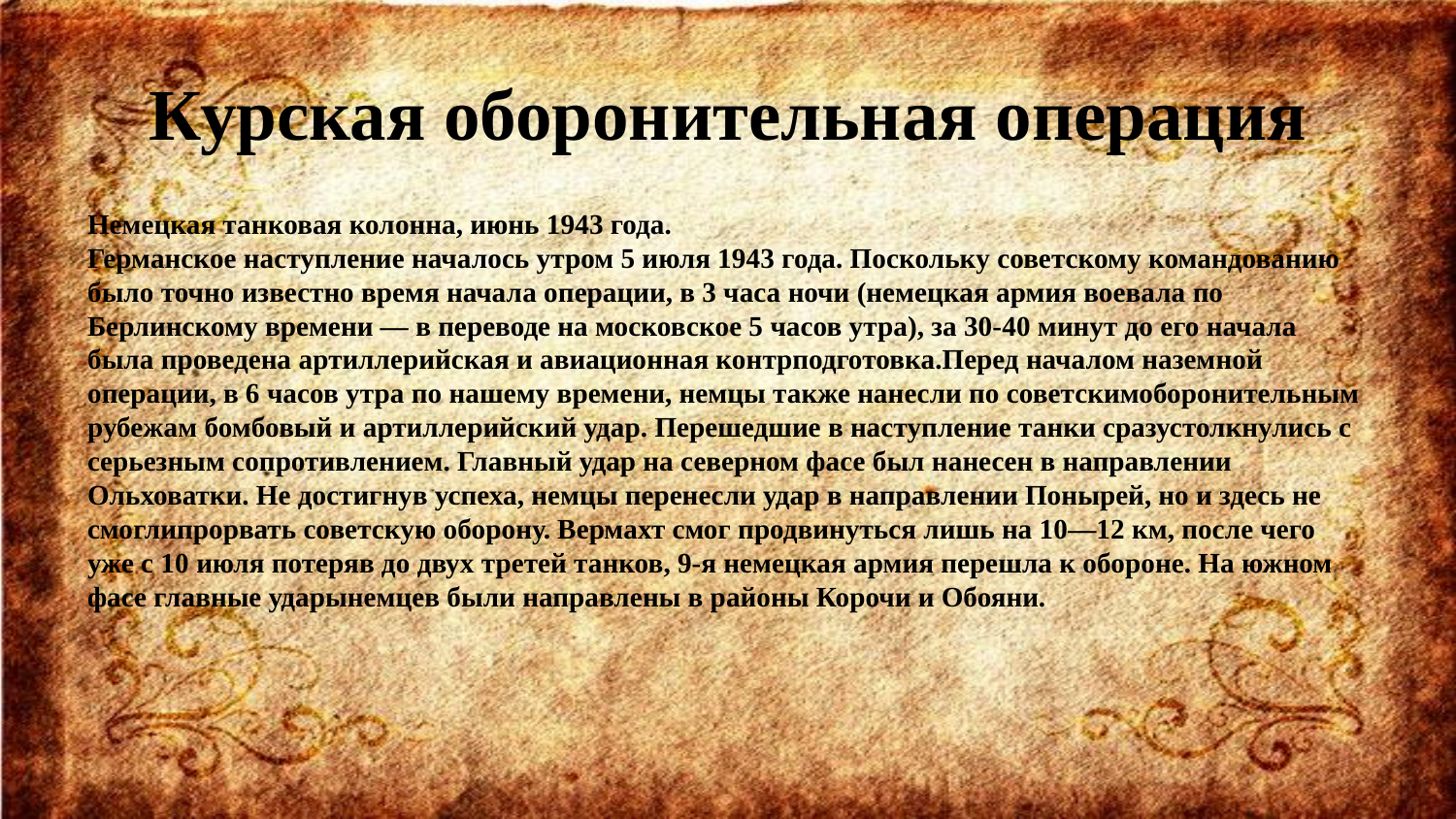

# Курская оборонительная операция
Немецкая танковая колонна, июнь 1943 года.
Германское наступление началось утром 5 июля 1943 года. Поскольку советскому командованию было точно известно время начала операции, в 3 часа ночи (немецкая армия воевала по Берлинскому времени — в переводе на московское 5 часов утра), за 30-40 минут до его начала была проведена артиллерийская и авиационная контрподготовка.Перед началом наземной операции, в 6 часов утра по нашему времени, немцы также нанесли по советскимоборонительным рубежам бомбовый и артиллерийский удар. Перешедшие в наступление танки сразустолкнулись с серьезным сопротивлением. Главный удар на северном фасе был нанесен в направлении Ольховатки. Не достигнув успеха, немцы перенесли удар в направлении Понырей, но и здесь не смоглипрорвать советскую оборону. Вермахт смог продвинуться лишь на 10—12 км, после чего уже с 10 июля потеряв до двух третей танков, 9-я немецкая армия перешла к обороне. На южном фасе главные ударынемцев были направлены в районы Корочи и Обояни.